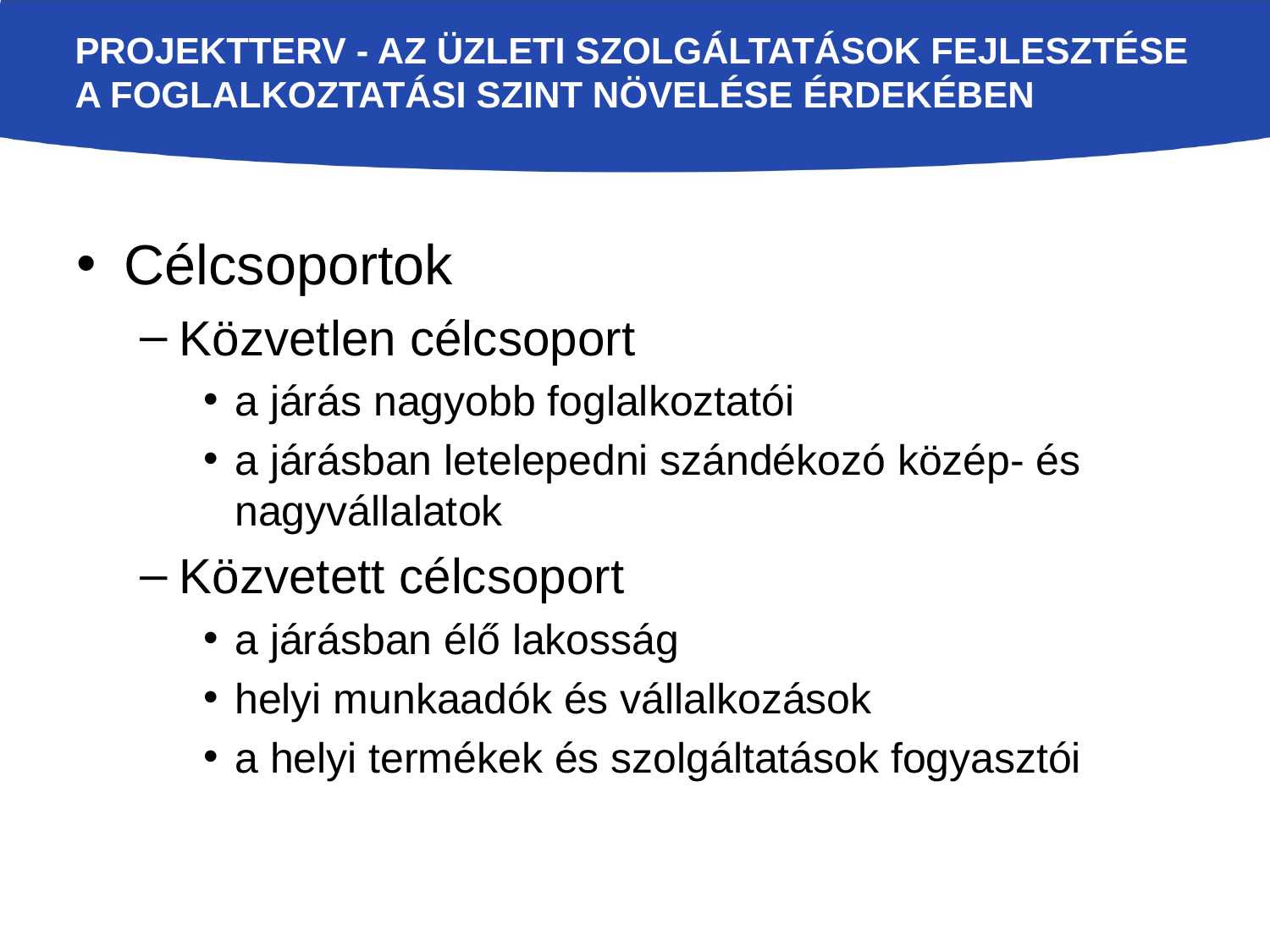

# Projektterv - Az üzleti szolgáltatások fejlesztése a foglalkoztatási szint növelése érdekében
Célcsoportok
Közvetlen célcsoport
a járás nagyobb foglalkoztatói
a járásban letelepedni szándékozó közép- és nagyvállalatok
Közvetett célcsoport
a járásban élő lakosság
helyi munkaadók és vállalkozások
a helyi termékek és szolgáltatások fogyasztói